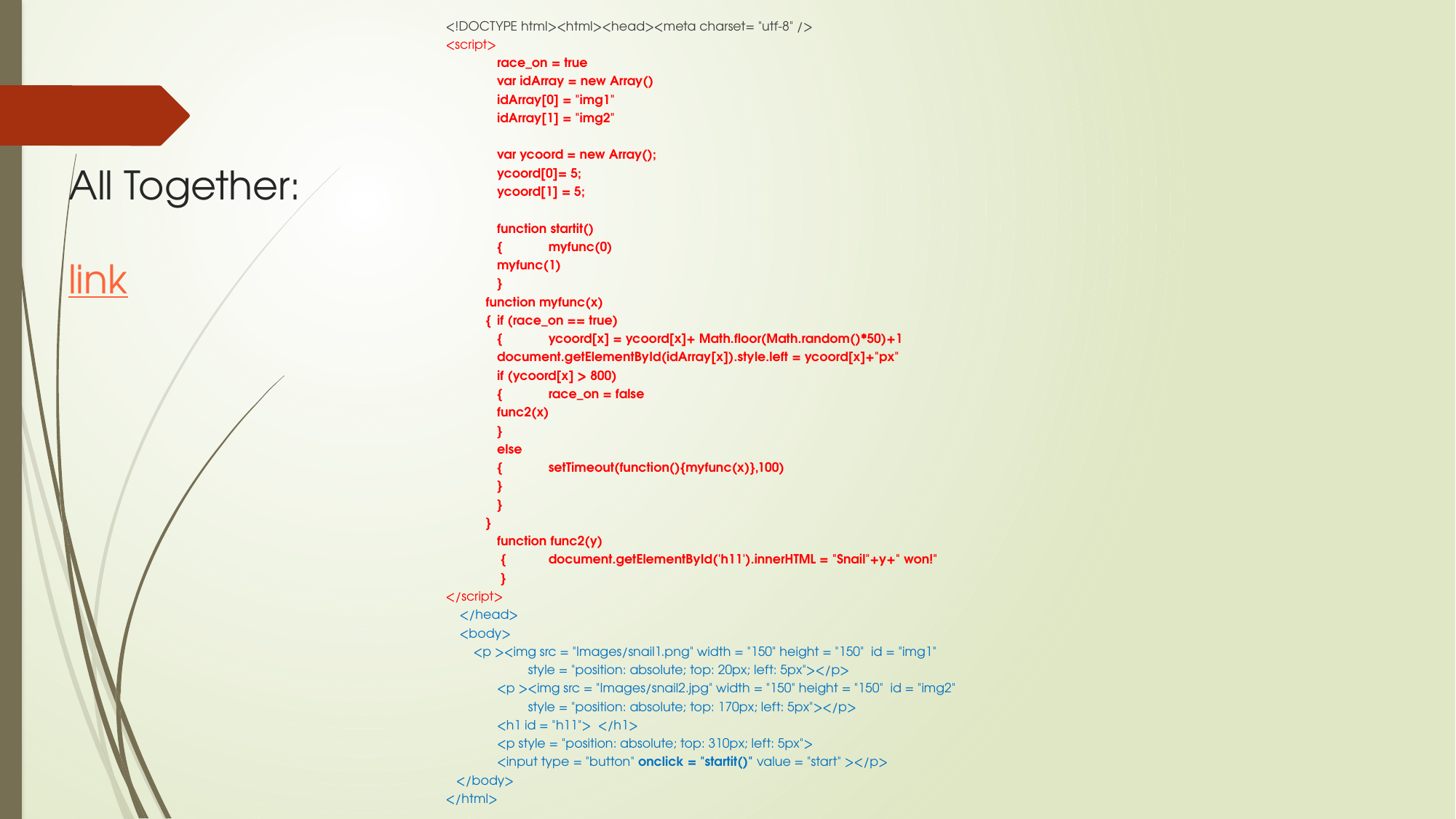

<!DOCTYPE html><html><head><meta charset= "utf-8" />
<script>
	race_on = true
	var idArray = new Array()
	idArray[0] = "img1"
	idArray[1] = "img2"

	var ycoord = new Array();
	ycoord[0]= 5;
	ycoord[1] = 5;

	function startit()
	{  	myfunc(0)
		myfunc(1)
	}
           function myfunc(x)
           { 	if (race_on == true)
		{	ycoord[x] = ycoord[x]+ Math.floor(Math.random()*50)+1
			document.getElementById(idArray[x]).style.left = ycoord[x]+"px"
			if (ycoord[x] > 800)
			{	race_on = false
				func2(x)
			}
			else
			{	setTimeout(function(){myfunc(x)},100)
			}
		}
           }
	function func2(y)
	 {	document.getElementById('h11').innerHTML = "Snail"+y+" won!"
	 }
</script>
    </head>
    <body>
        <p ><img src = "Images/snail1.png" width = "150" height = "150"  id = "img1"
		         style = "position: absolute; top: 20px; left: 5px"></p>
		<p ><img src = "Images/snail2.jpg" width = "150" height = "150"  id = "img2"
		         style = "position: absolute; top: 170px; left: 5px"></p>
		<h1 id = "h11">  </h1>
		<p style = "position: absolute; top: 310px; left: 5px">
		<input type = "button" onclick = "startit()" value = "start" ></p>
   </body>
</html>
# All Together: link